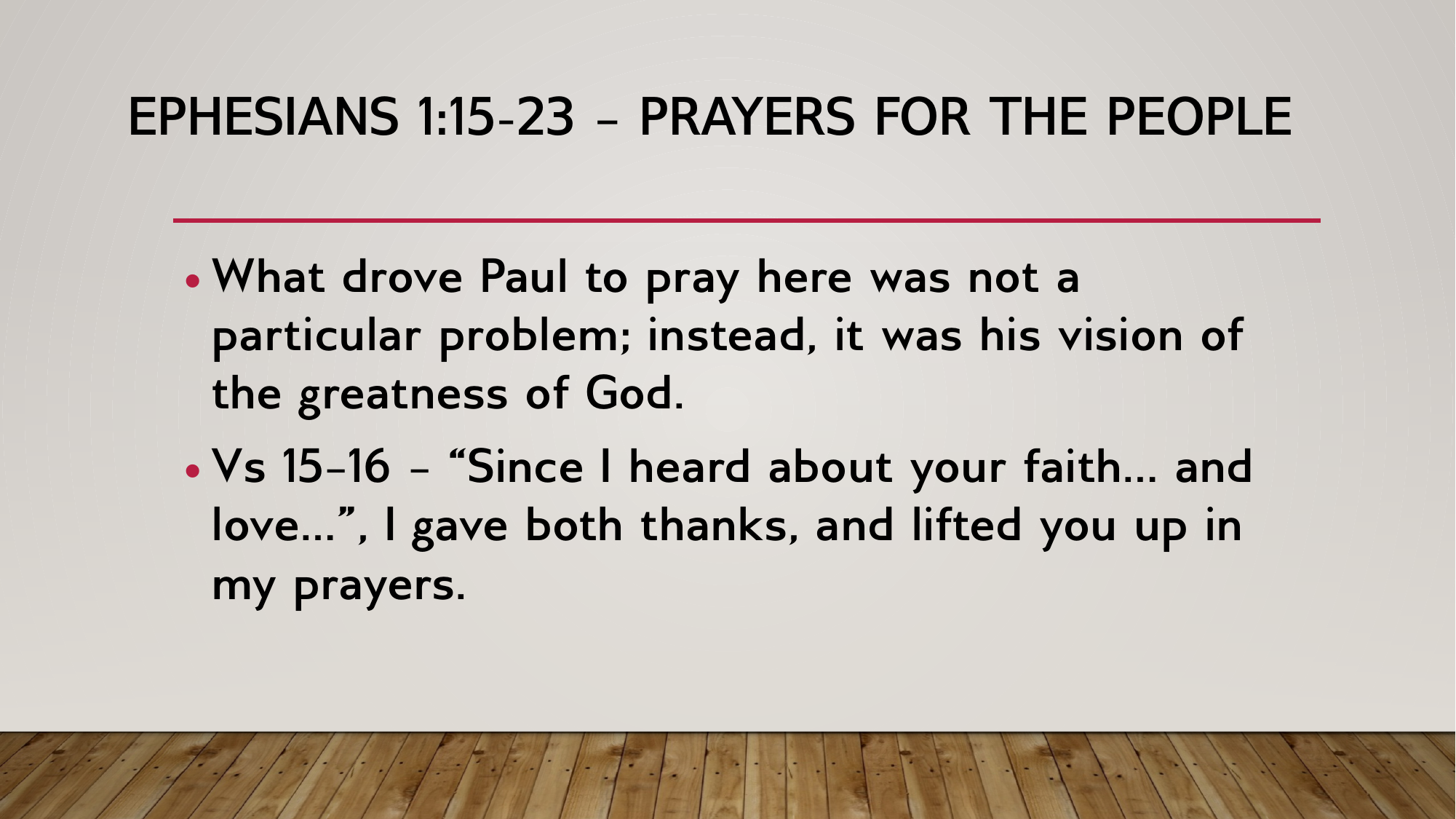

# EPHESIANS 1:15-23 – Prayers for the people
What drove Paul to pray here was not a particular problem; instead, it was his vision of the greatness of God.
Vs 15–16 – “Since I heard about your faith… and love…”, I gave both thanks, and lifted you up in my prayers.